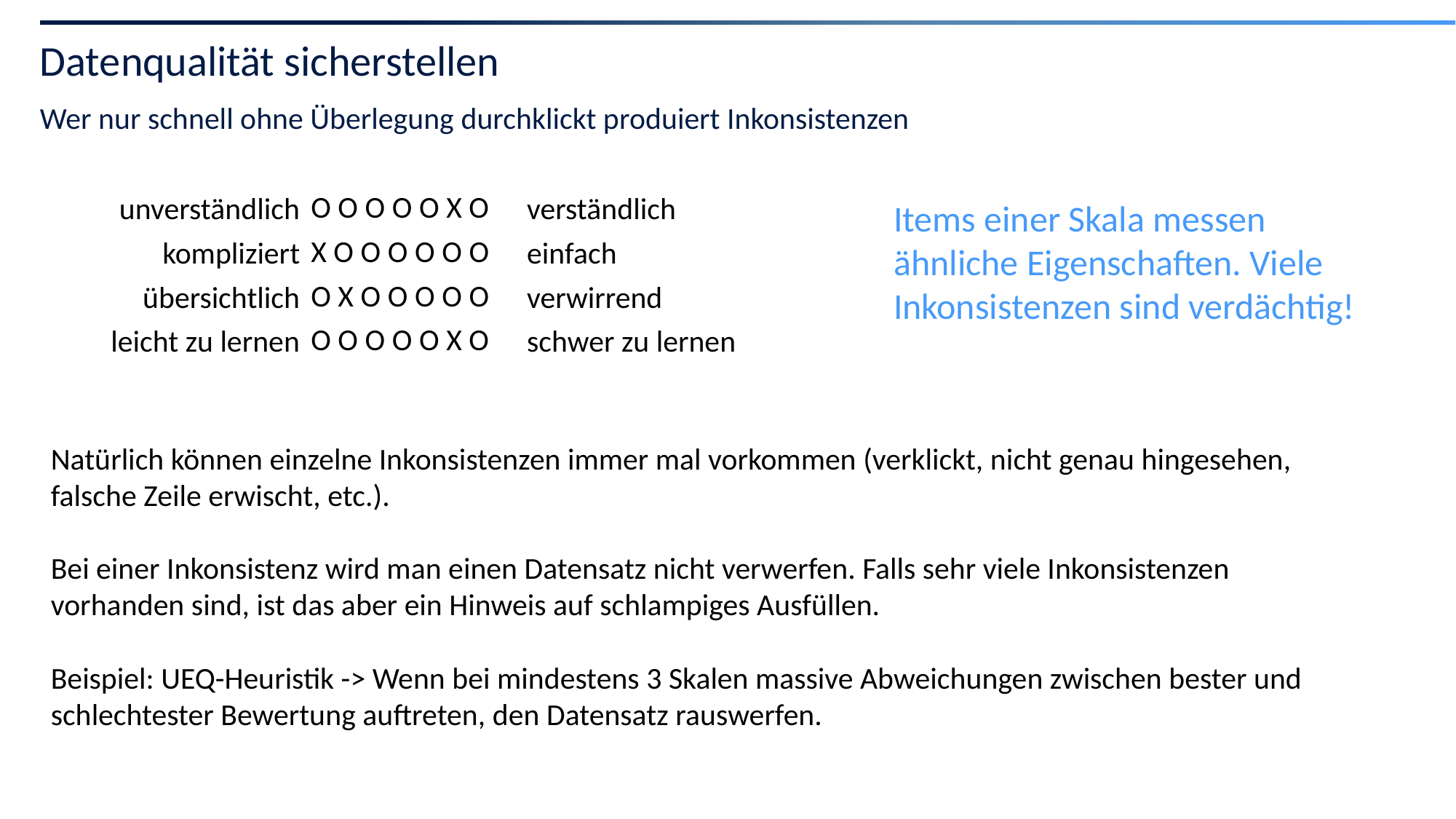

# Datenqualität sicherstellen
Wer nur schnell ohne Überlegung durchklickt produiert Inkonsistenzen
| unverständlich | O O O O O X O | verständlich |
| --- | --- | --- |
| kompliziert | X O O O O O O | einfach |
| übersichtlich | O X O O O O O | verwirrend |
| leicht zu lernen | O O O O O X O | schwer zu lernen |
Items einer Skala messen ähnliche Eigenschaften. Viele Inkonsistenzen sind verdächtig!
Natürlich können einzelne Inkonsistenzen immer mal vorkommen (verklickt, nicht genau hingesehen, falsche Zeile erwischt, etc.).

Bei einer Inkonsistenz wird man einen Datensatz nicht verwerfen. Falls sehr viele Inkonsistenzen vorhanden sind, ist das aber ein Hinweis auf schlampiges Ausfüllen.

Beispiel: UEQ-Heuristik -> Wenn bei mindestens 3 Skalen massive Abweichungen zwischen bester und schlechtester Bewertung auftreten, den Datensatz rauswerfen.